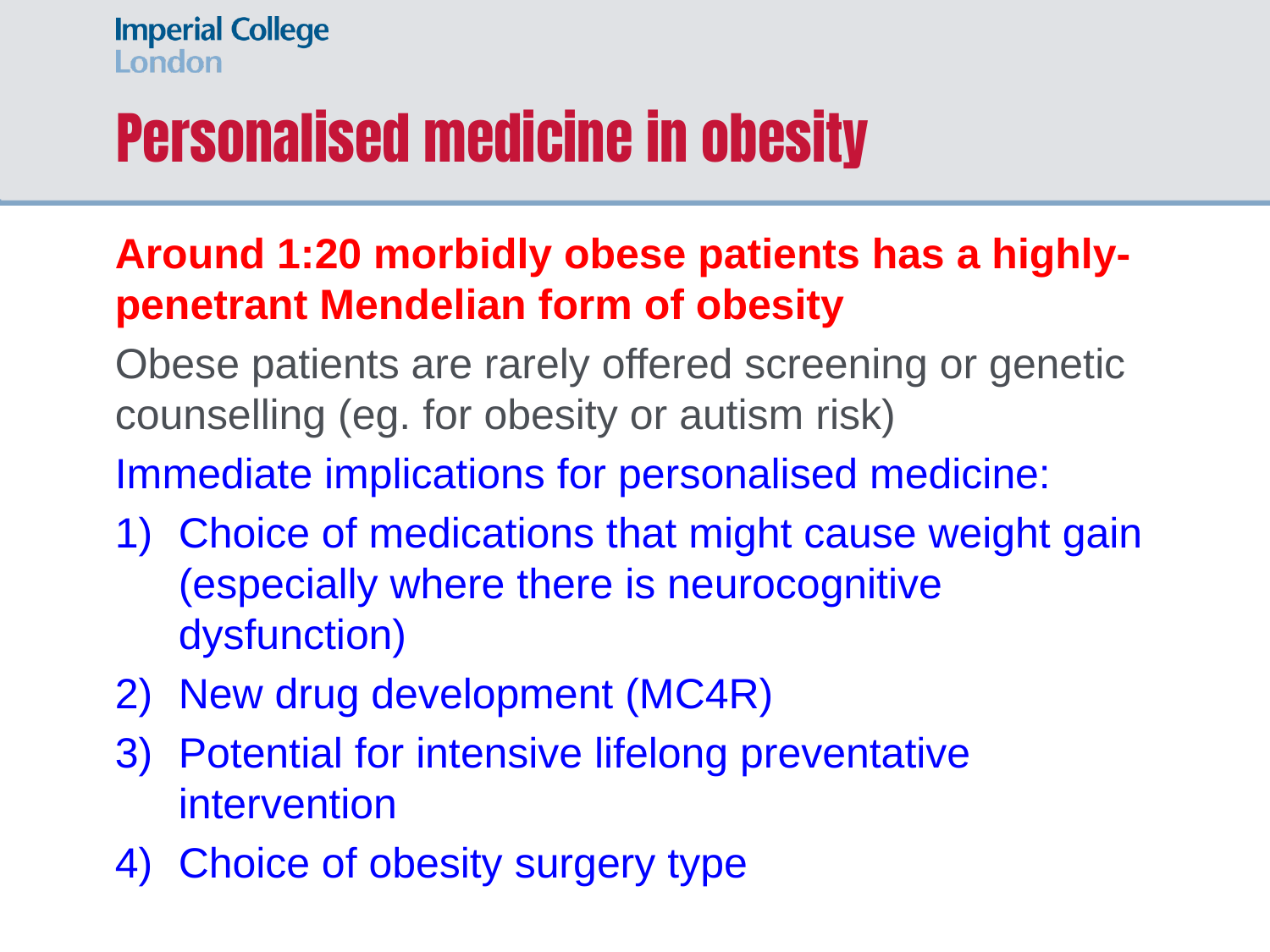

# Personalised medicine in obesity
Around 1:20 morbidly obese patients has a highly-penetrant Mendelian form of obesity
Obese patients are rarely offered screening or genetic counselling (eg. for obesity or autism risk)
Immediate implications for personalised medicine:
Choice of medications that might cause weight gain (especially where there is neurocognitive dysfunction)
New drug development (MC4R)
Potential for intensive lifelong preventative intervention
Choice of obesity surgery type